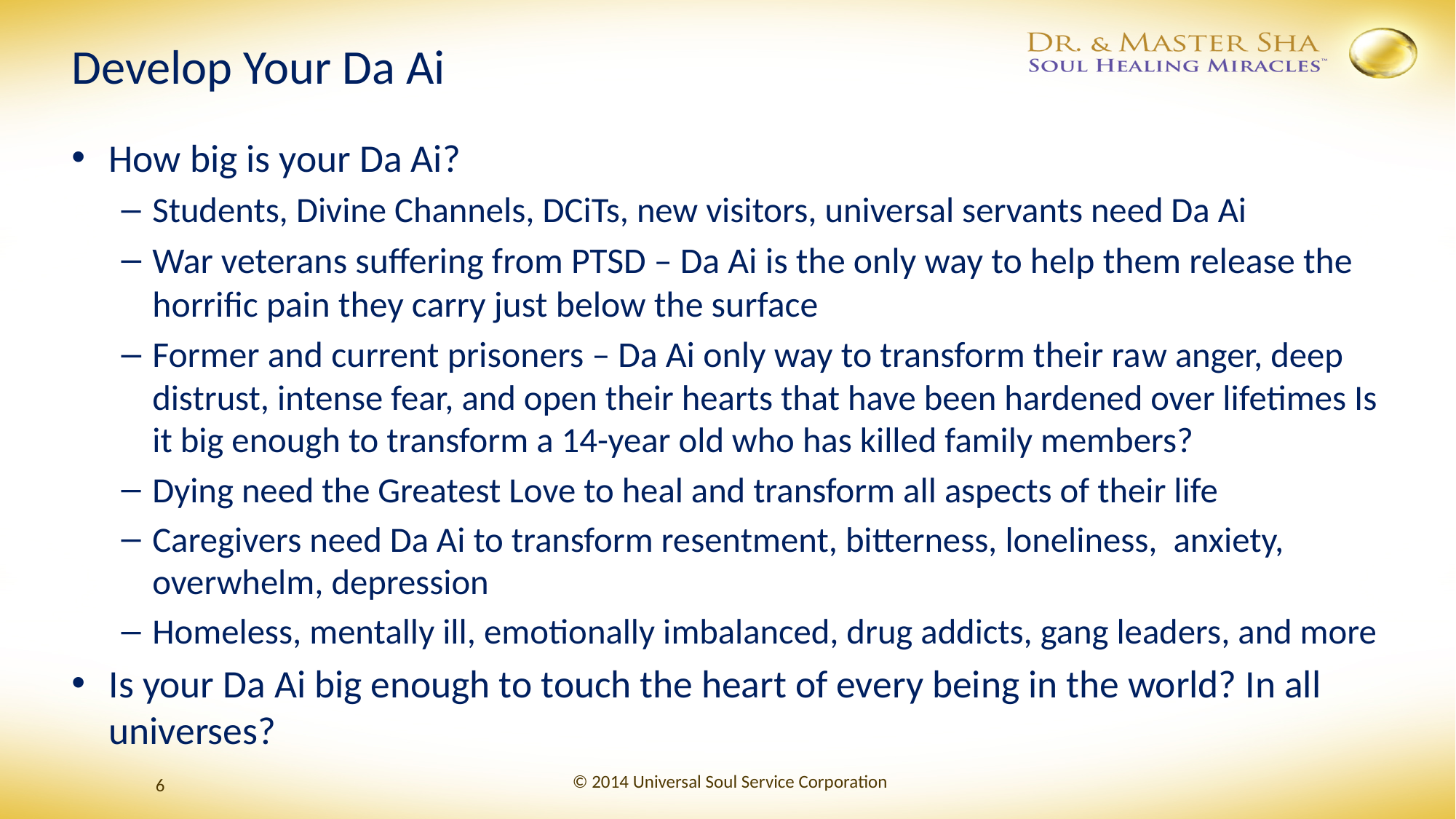

# Develop Your Da Ai
How big is your Da Ai?
Students, Divine Channels, DCiTs, new visitors, universal servants need Da Ai
War veterans suffering from PTSD – Da Ai is the only way to help them release the horrific pain they carry just below the surface
Former and current prisoners – Da Ai only way to transform their raw anger, deep distrust, intense fear, and open their hearts that have been hardened over lifetimes Is it big enough to transform a 14-year old who has killed family members?
Dying need the Greatest Love to heal and transform all aspects of their life
Caregivers need Da Ai to transform resentment, bitterness, loneliness,  anxiety, overwhelm, depression
Homeless, mentally ill, emotionally imbalanced, drug addicts, gang leaders, and more
Is your Da Ai big enough to touch the heart of every being in the world? In all universes?
© 2014 Universal Soul Service Corporation
6